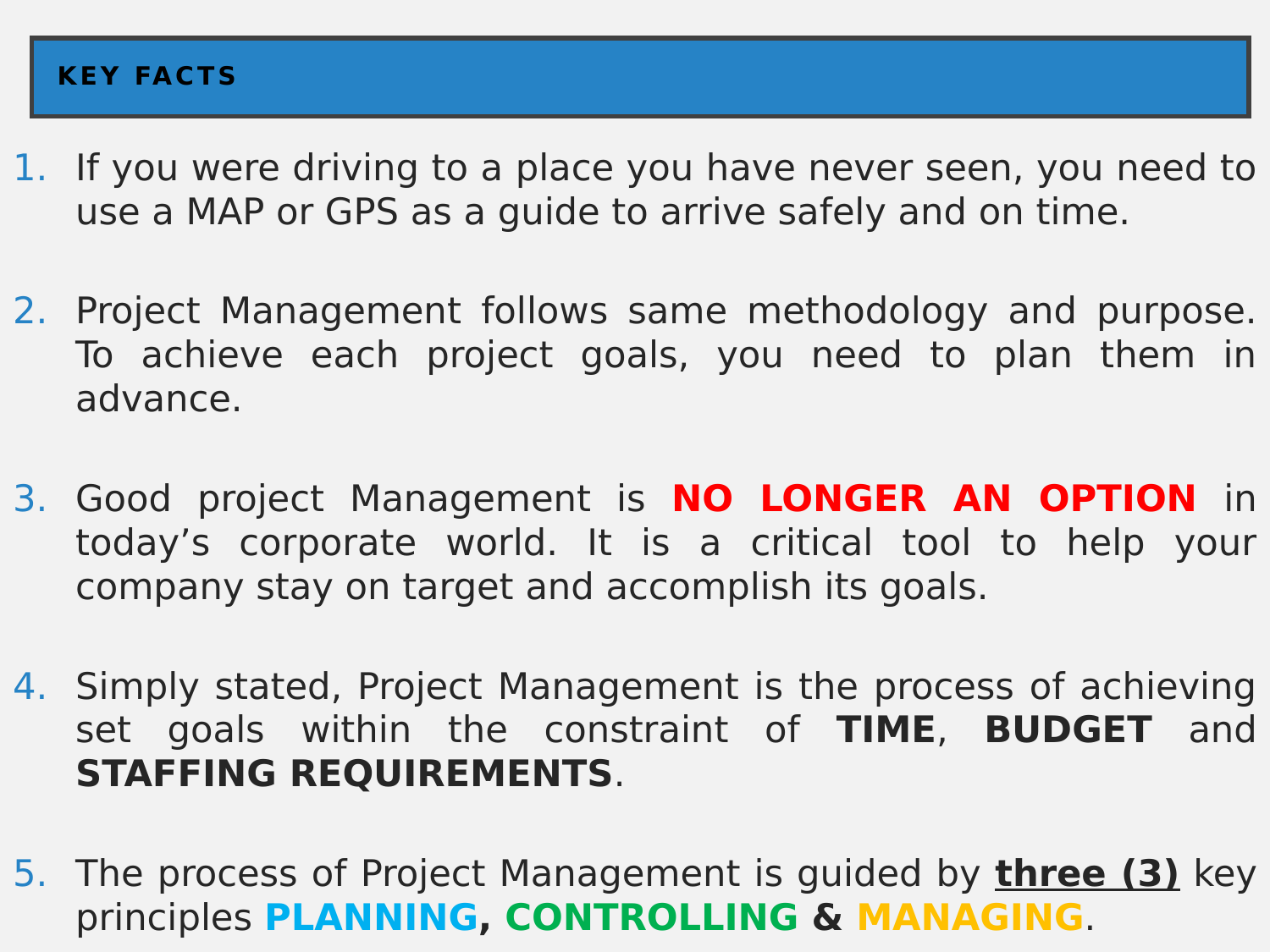

# KEY FACTS
If you were driving to a place you have never seen, you need to use a MAP or GPS as a guide to arrive safely and on time.

Project Management follows same methodology and purpose. To achieve each project goals, you need to plan them in advance.

Good project Management is NO LONGER AN OPTION in today’s corporate world. It is a critical tool to help your company stay on target and accomplish its goals.

Simply stated, Project Management is the process of achieving set goals within the constraint of TIME, BUDGET and STAFFING REQUIREMENTS.

The process of Project Management is guided by three (3) key principles PLANNING, CONTROLLING & MANAGING.